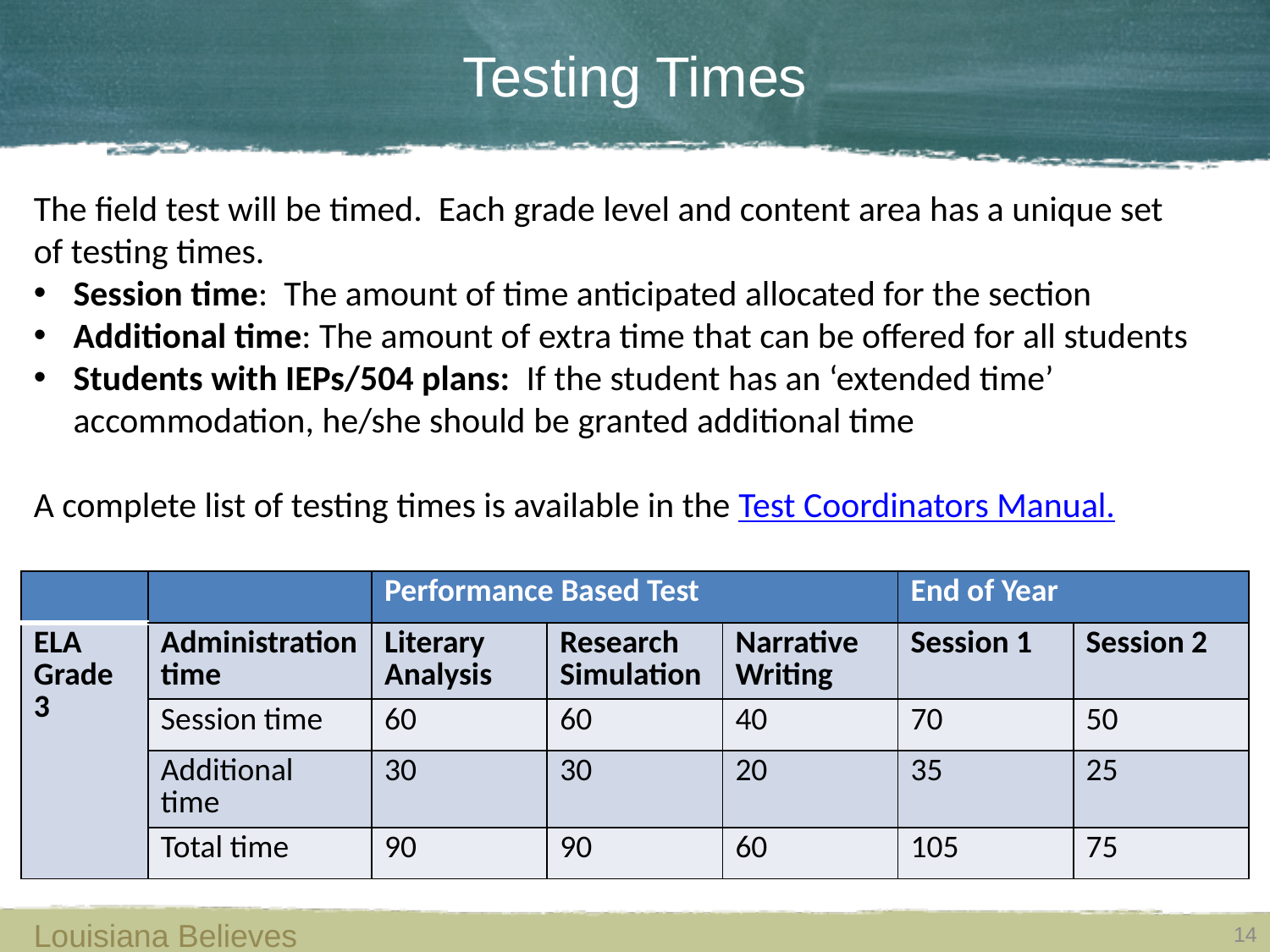

# Testing Times
The field test will be timed.  Each grade level and content area has a unique set of testing times.
Session time:  The amount of time anticipated allocated for the section
Additional time: The amount of extra time that can be offered for all students
Students with IEPs/504 plans:  If the student has an ‘extended time’ accommodation, he/she should be granted additional time

A complete list of testing times is available in the Test Coordinators Manual.
|  |  | Performance Based Test |  |  | End of Year |  |
| --- | --- | --- | --- | --- | --- | --- |
| ELA Grade 3 | Administration time | Literary Analysis | Research Simulation | Narrative Writing | Session 1 | Session 2 |
|  | Session time | 60 | 60 | 40 | 70 | 50 |
|  | Additional time | 30 | 30 | 20 | 35 | 25 |
|  | Total time | 90 | 90 | 60 | 105 | 75 |
Louisiana Believes
14